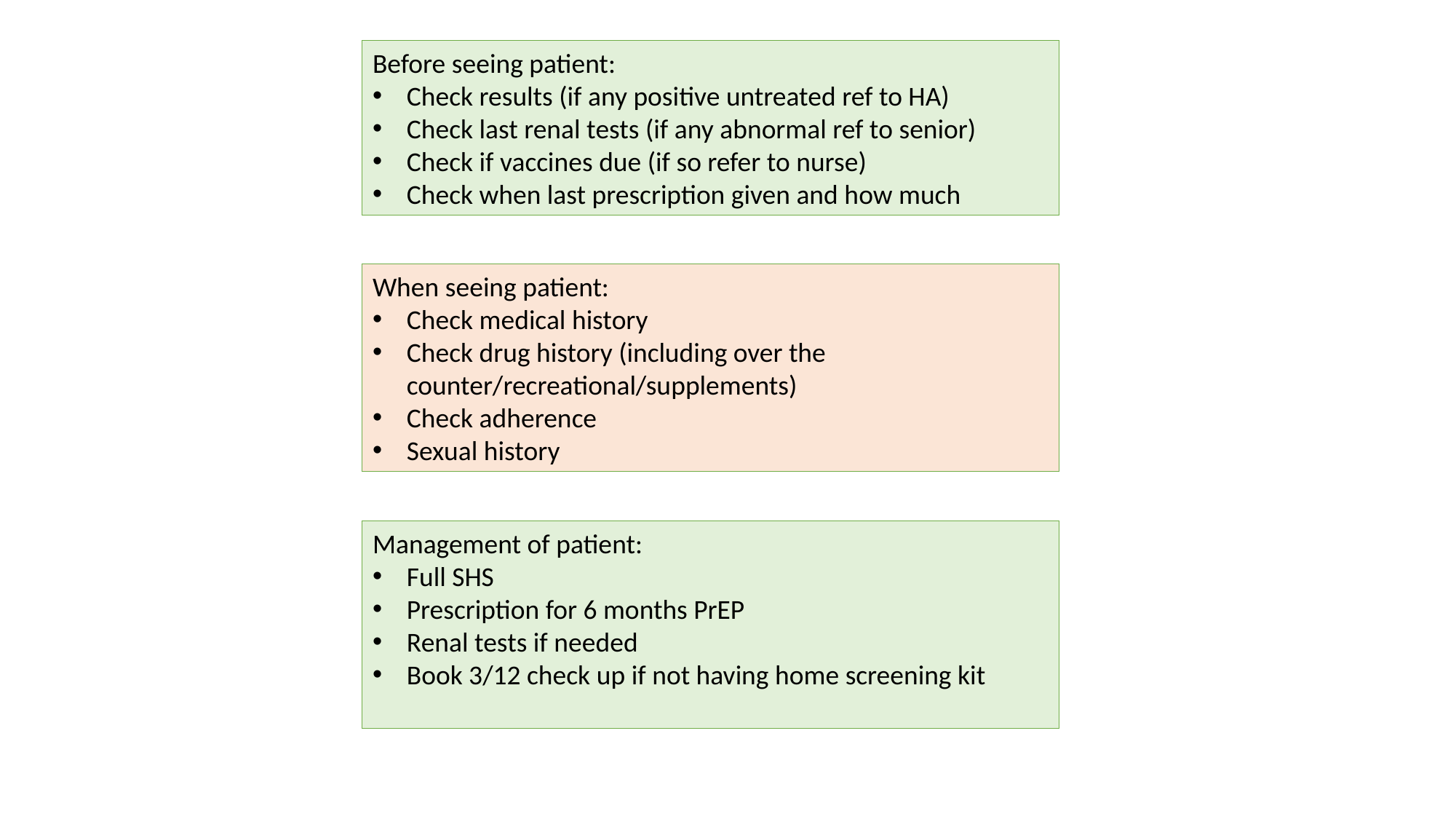

Before seeing patient:
Check results (if any positive untreated ref to HA)
Check last renal tests (if any abnormal ref to senior)
Check if vaccines due (if so refer to nurse)
Check when last prescription given and how much
When seeing patient:
Check medical history
Check drug history (including over the counter/recreational/supplements)
Check adherence
Sexual history
Management of patient:
Full SHS
Prescription for 6 months PrEP
Renal tests if needed
Book 3/12 check up if not having home screening kit